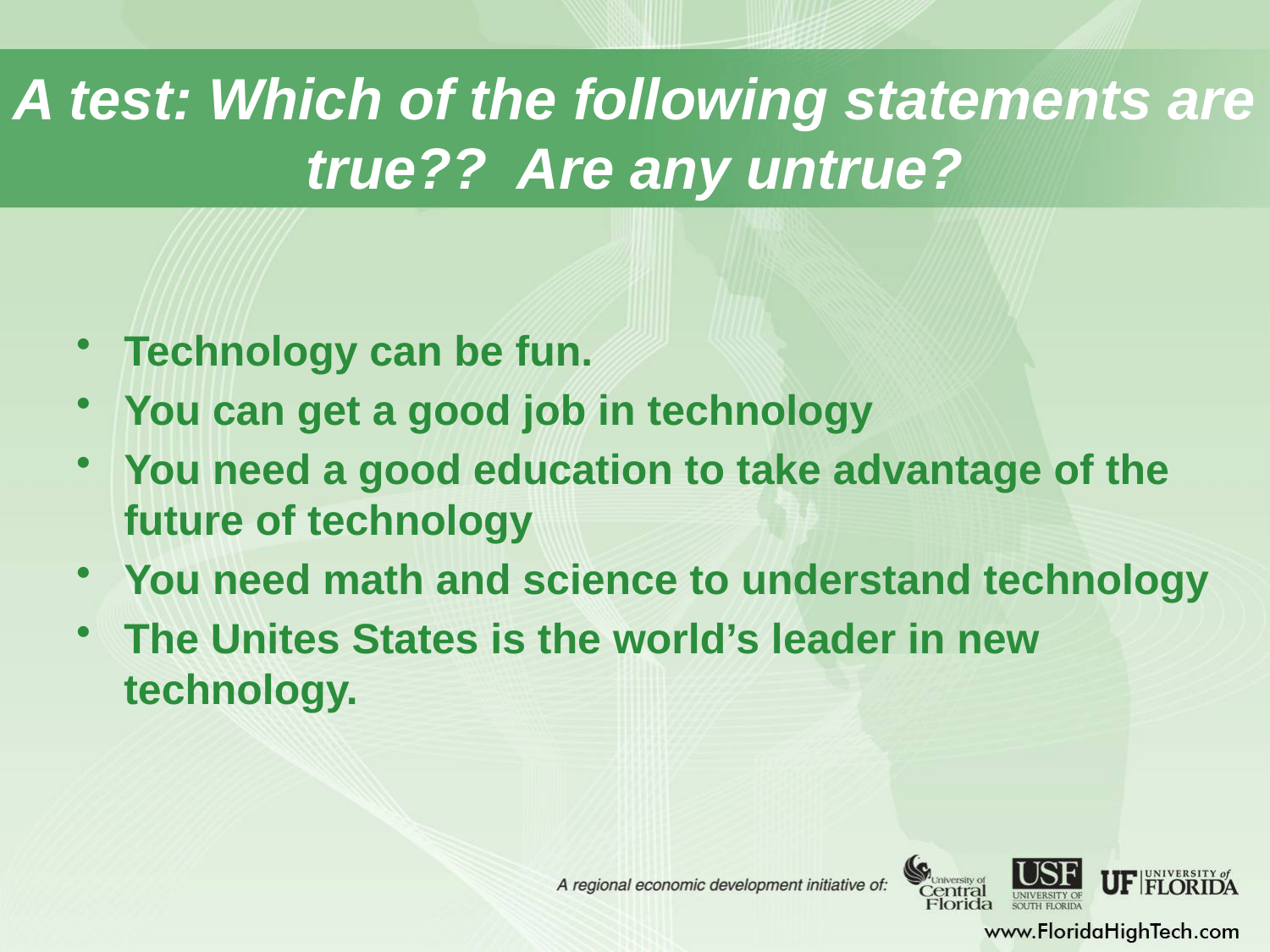

# A test: Which of the following statements are true??  Are any untrue?
Technology can be fun.
You can get a good job in technology
You need a good education to take advantage of the future of technology
You need math and science to understand technology
The Unites States is the world’s leader in new technology.